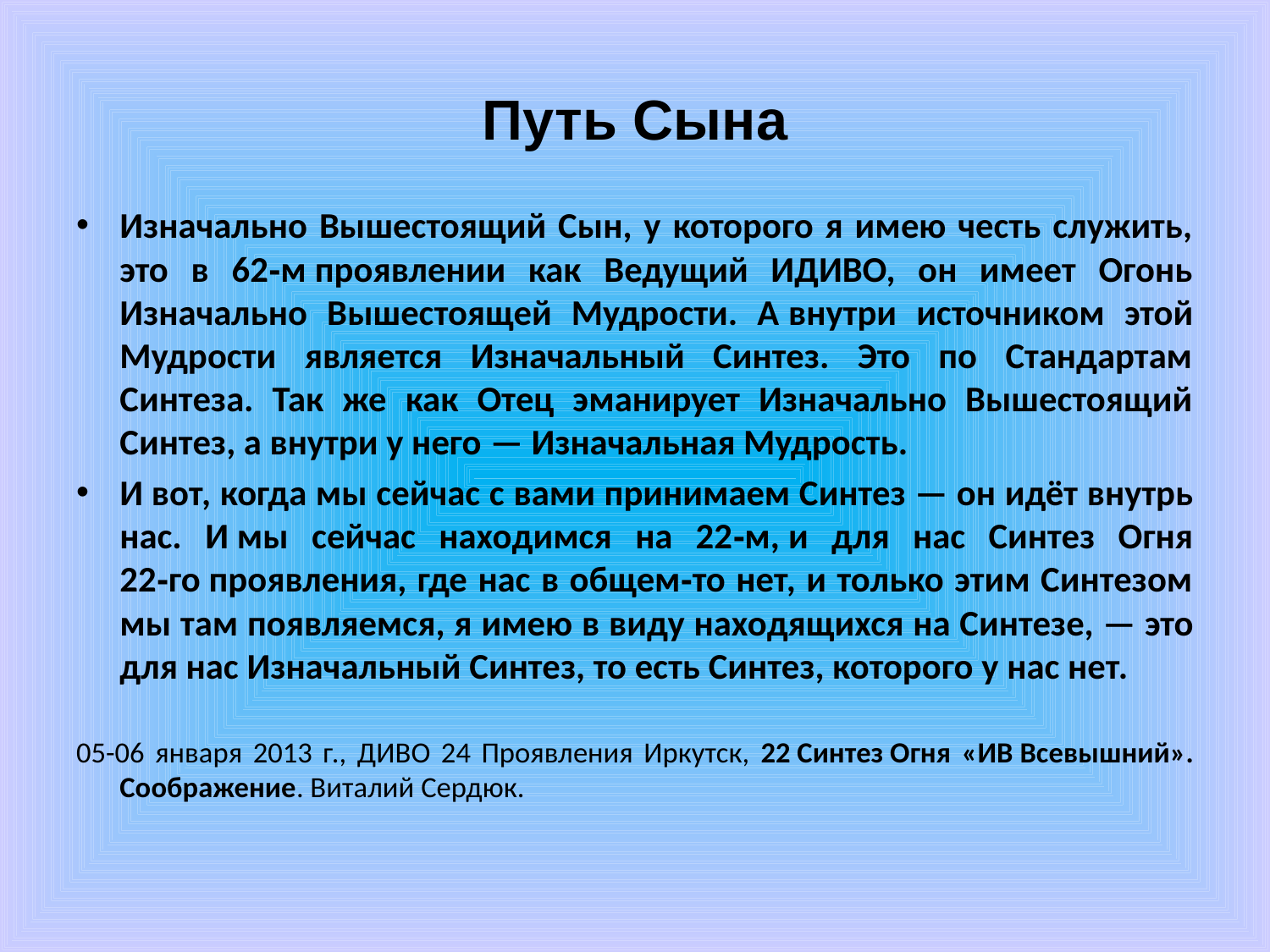

# Путь Сына
Изначально Вышестоящий Сын, у которого я имею честь служить, это в 62‑м проявлении как Ведущий ИДИВО, он имеет Огонь Изначально Вышестоящей Мудрости. А внутри источником этой Мудрости является Изначальный Синтез. Это по Стандартам Синтеза. Так же как Отец эманирует Изначально Вышестоящий Синтез, а внутри у него — Изначальная Мудрость.
И вот, когда мы сейчас с вами принимаем Синтез — он идёт внутрь нас. И мы сейчас находимся на 22‑м, и для нас Синтез Огня 22‑го проявления, где нас в общем‑то нет, и только этим Синтезом мы там появляемся, я имею в виду находящихся на Синтезе, — это для нас Изначальный Синтез, то есть Синтез, которого у нас нет.

05-06 января 2013 г., ДИВО 24 Проявления Иркутск, 22 Синтез Огня «ИВ Всевышний». Соображение. Виталий Сердюк.